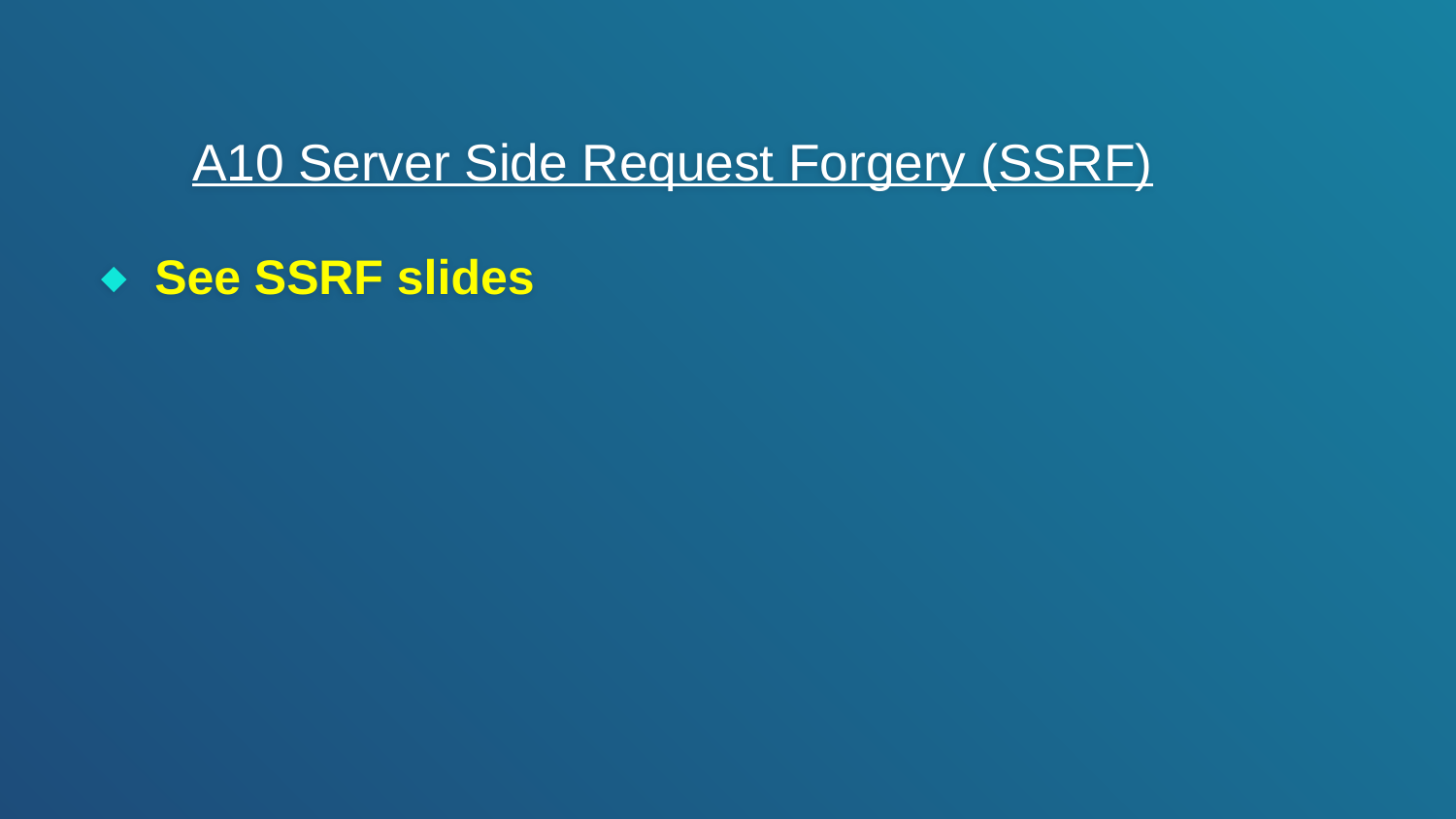

# A10 Server Side Request Forgery (SSRF)
See SSRF slides